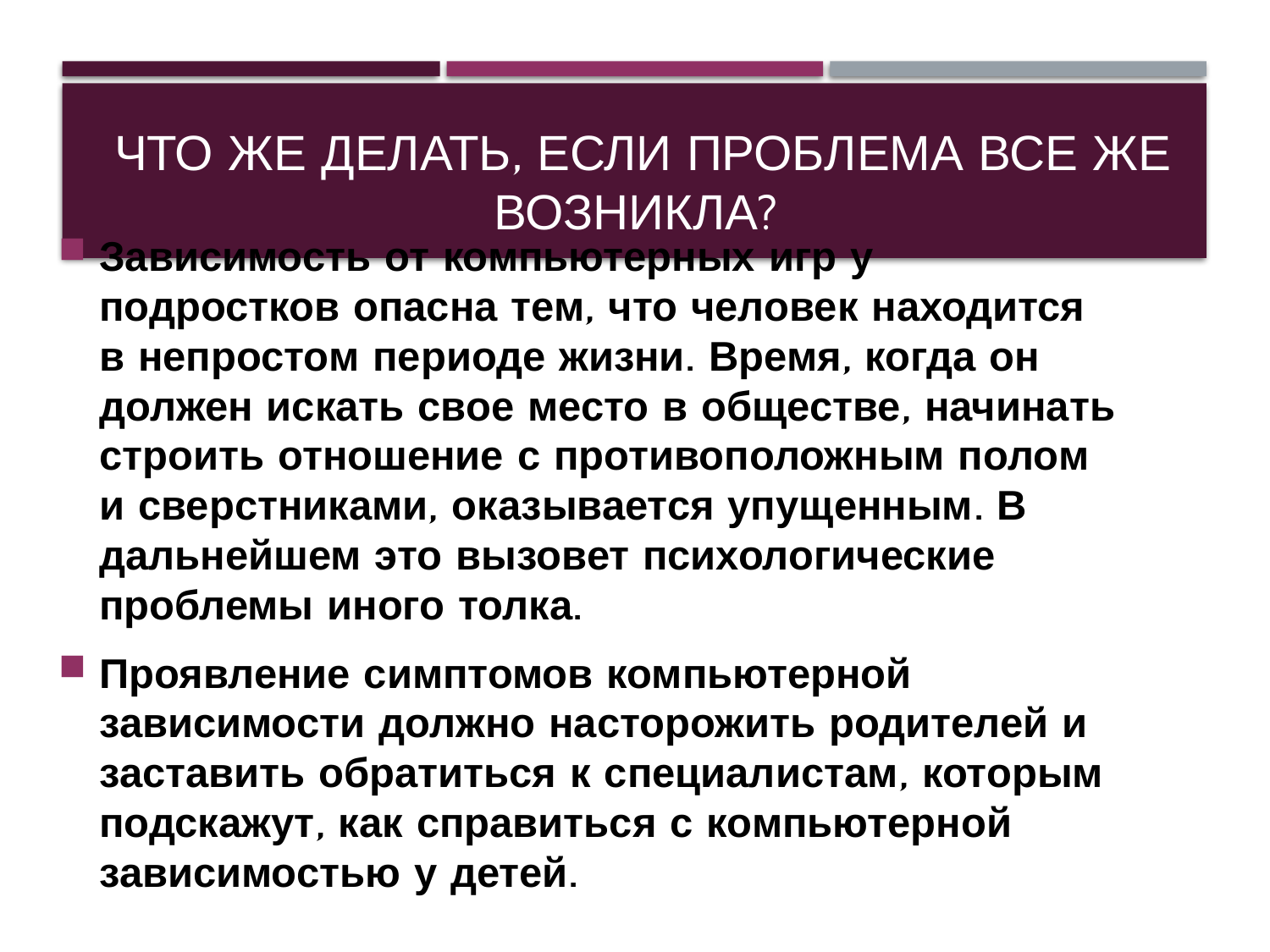

# что же делать, если проблема все же возникла?
Зависимость от компьютерных игр у подростков опасна тем, что человек находится в непростом периоде жизни. Время, когда он должен искать свое место в обществе, начинать строить отношение с противоположным полом и сверстниками, оказывается упущенным. В дальнейшем это вызовет психологические проблемы иного толка.
Проявление симптомов компьютерной зависимости должно насторожить родителей и заставить обратиться к специалистам, которым подскажут, как справиться с компьютерной зависимостью у детей.